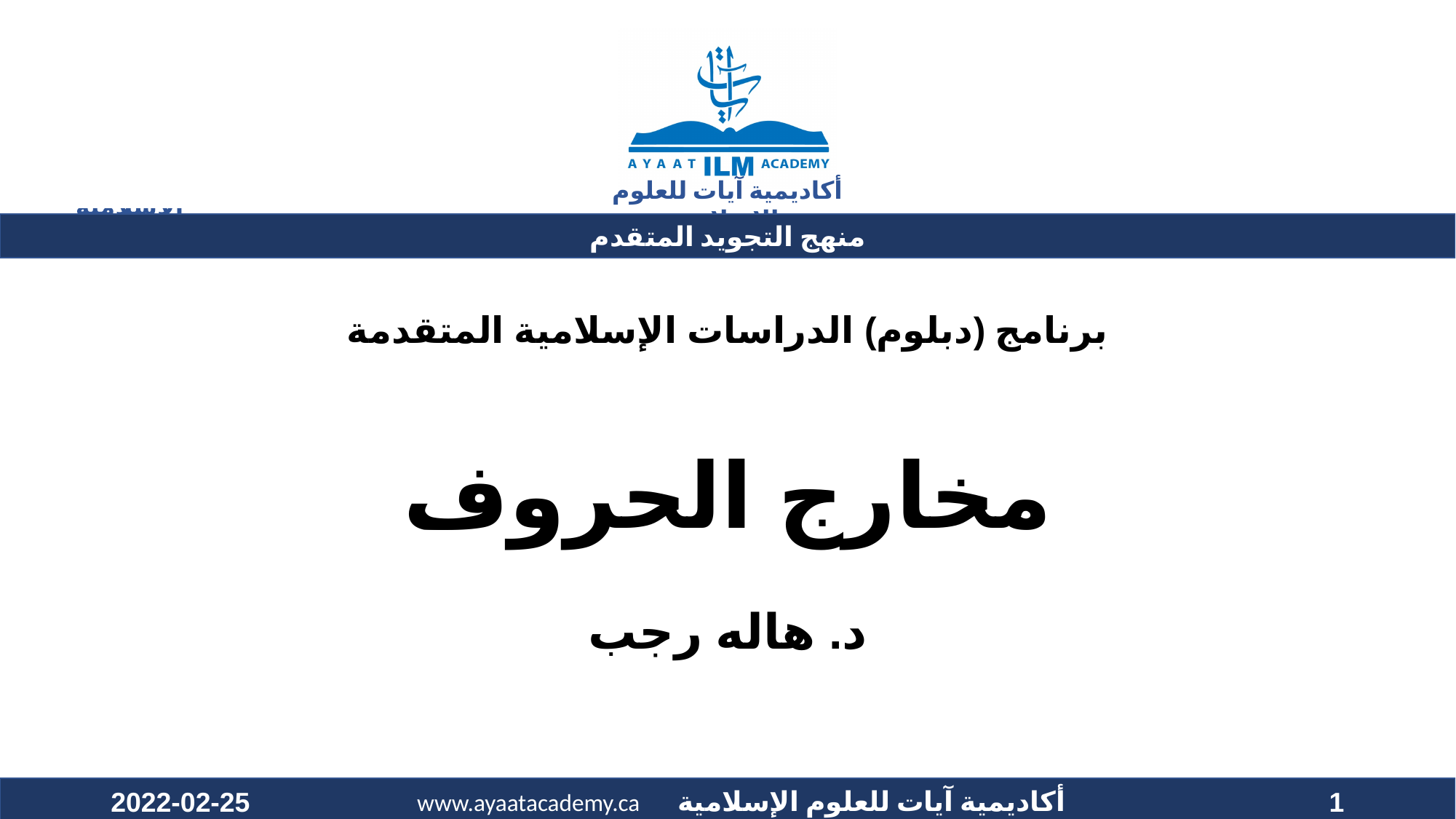

# برنامج (دبلوم) الدراسات الإسلامية المتقدمة مخارج الحروف
د. هاله رجب
2022-02-25
1